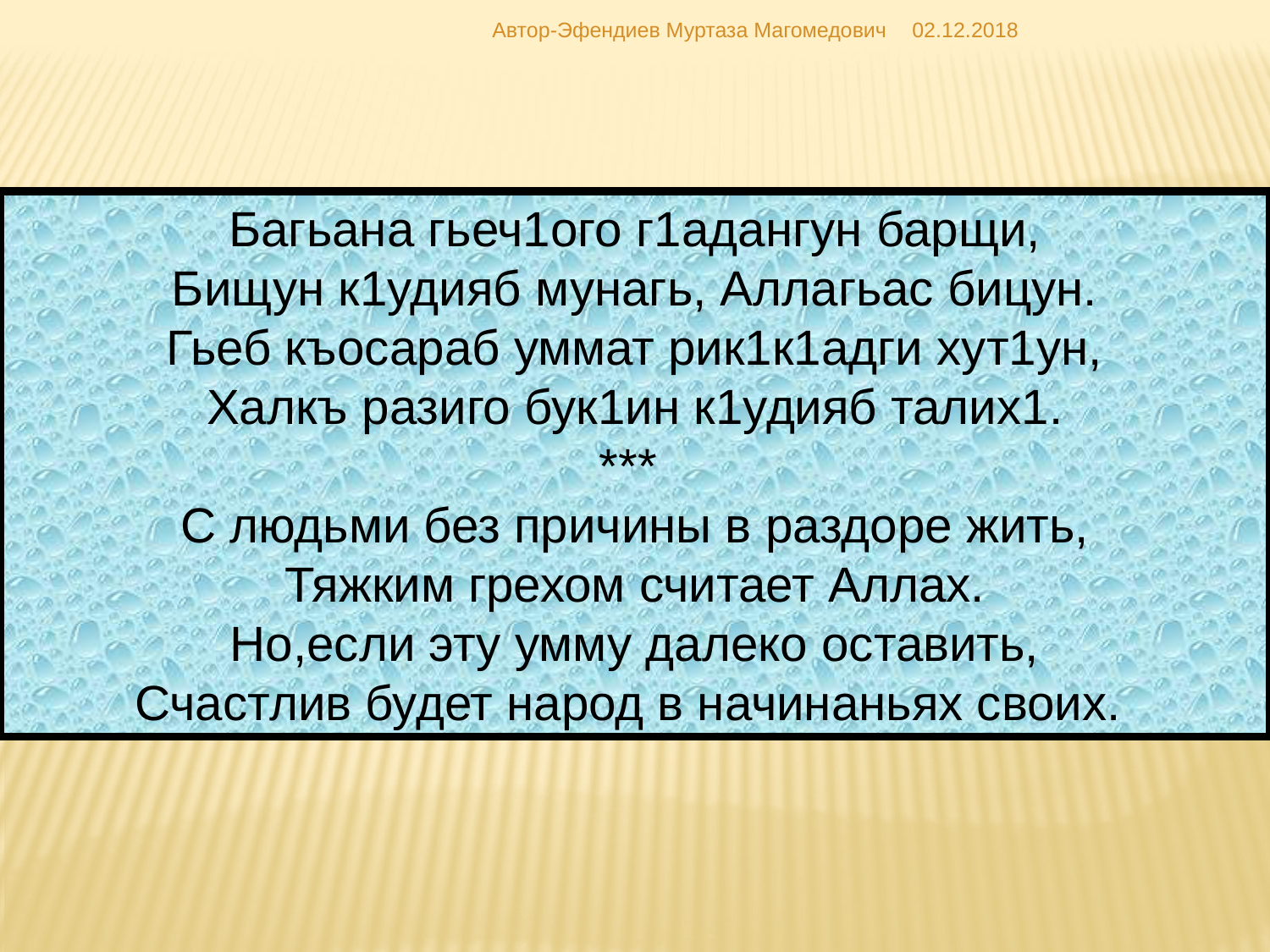

Автор-Эфендиев Муртаза Магомедович
02.12.2018
Багьана гьеч1ого г1адангун барщи,
Бищун к1удияб мунагь, Аллагьас бицун.
Гьеб къосараб уммат рик1к1адги хут1ун,
Халкъ разиго бук1ин к1удияб талих1.
***
С людьми без причины в раздоре жить,
Тяжким грехом считает Аллах.
Но,если эту умму далеко оставить,
Счастлив будет народ в начинаньях своих.